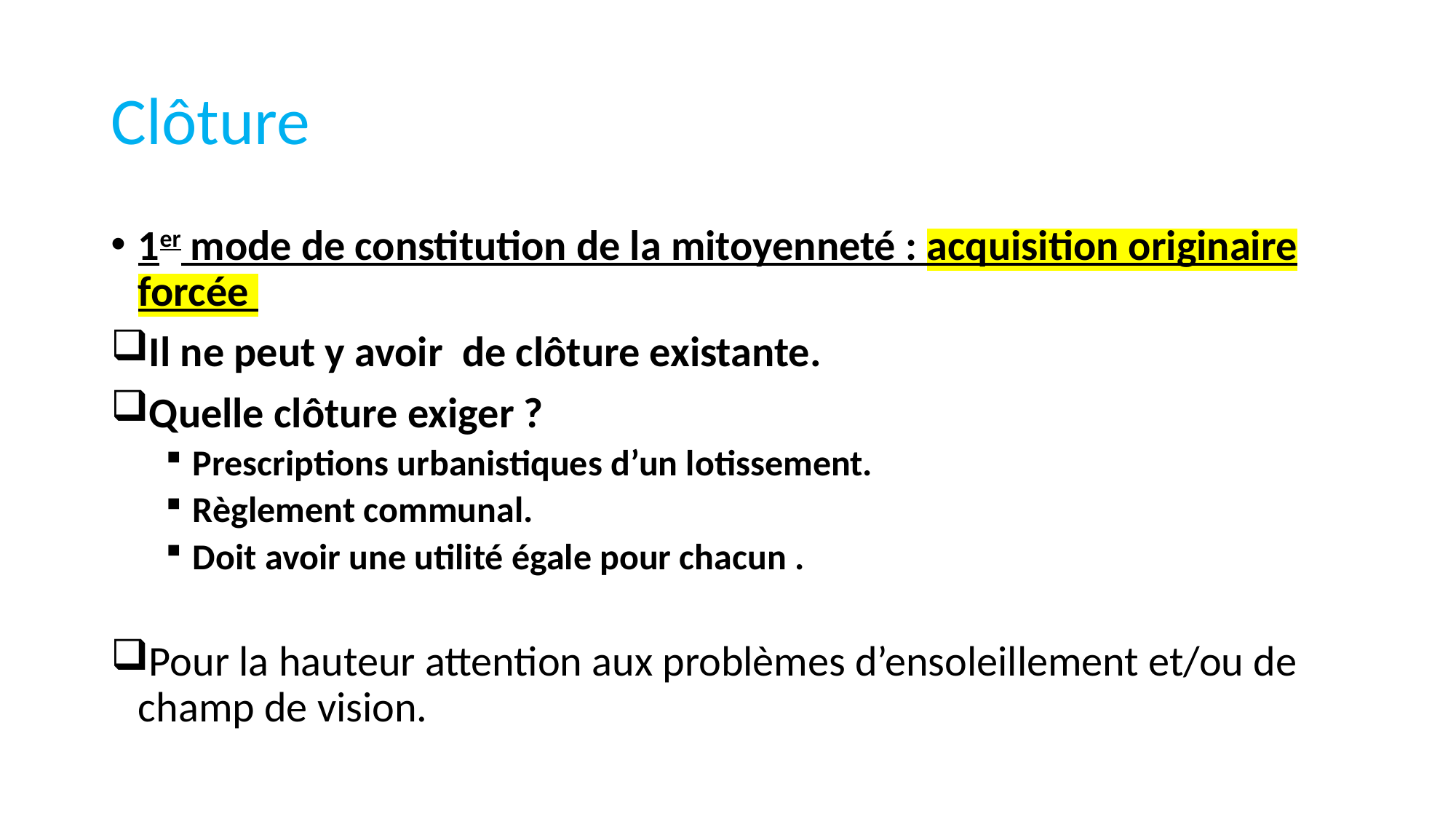

# Clôture
1er mode de constitution de la mitoyenneté : acquisition originaire forcée
Il ne peut y avoir  de clôture existante.
Quelle clôture exiger ?
Prescriptions urbanistiques d’un lotissement.
Règlement communal.
Doit avoir une utilité égale pour chacun .

Pour la hauteur attention aux problèmes d’ensoleillement et/ou de champ de vision.